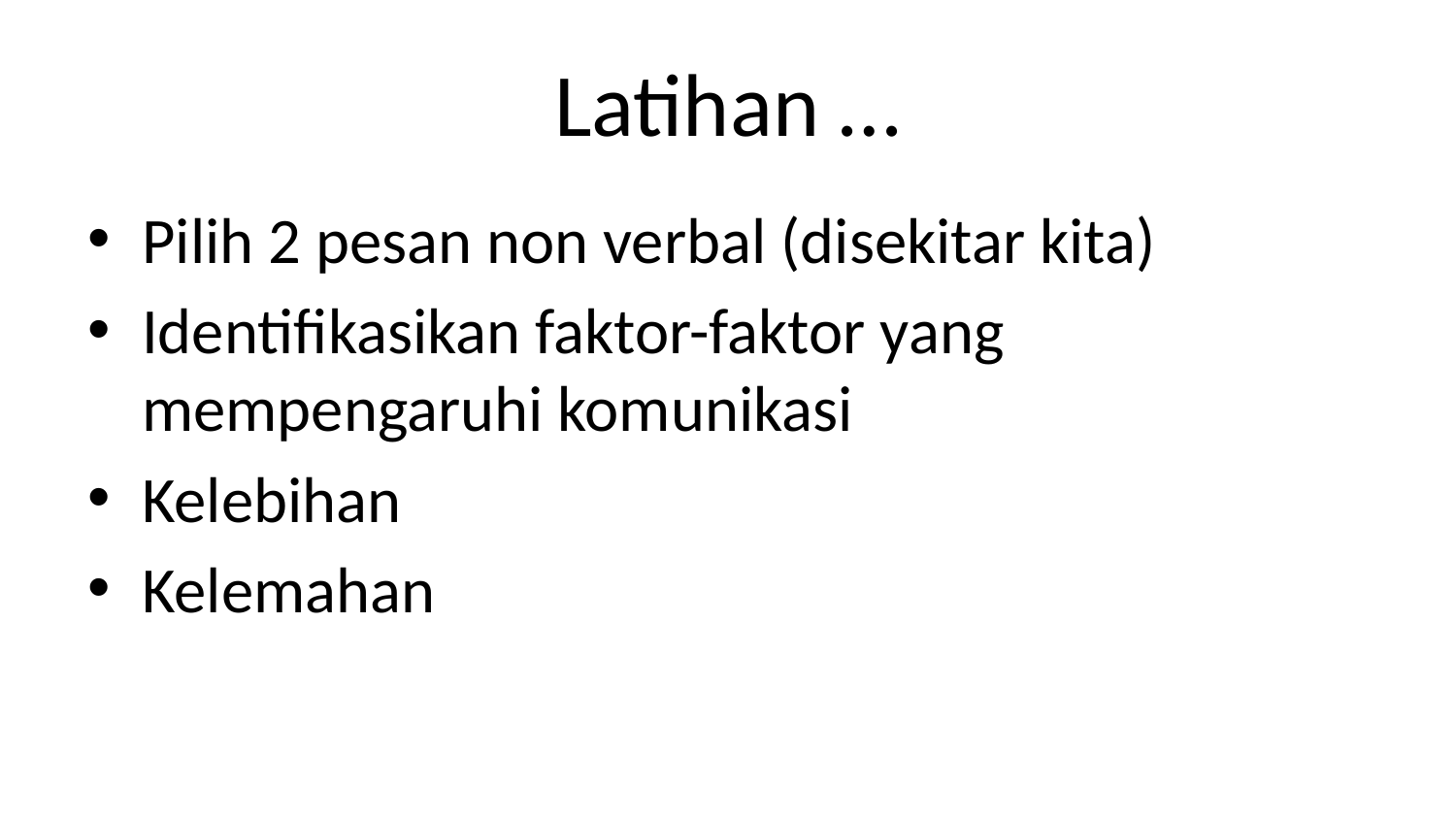

# Latihan …
Pilih 2 pesan non verbal (disekitar kita)
Identifikasikan faktor-faktor yang mempengaruhi komunikasi
Kelebihan
Kelemahan